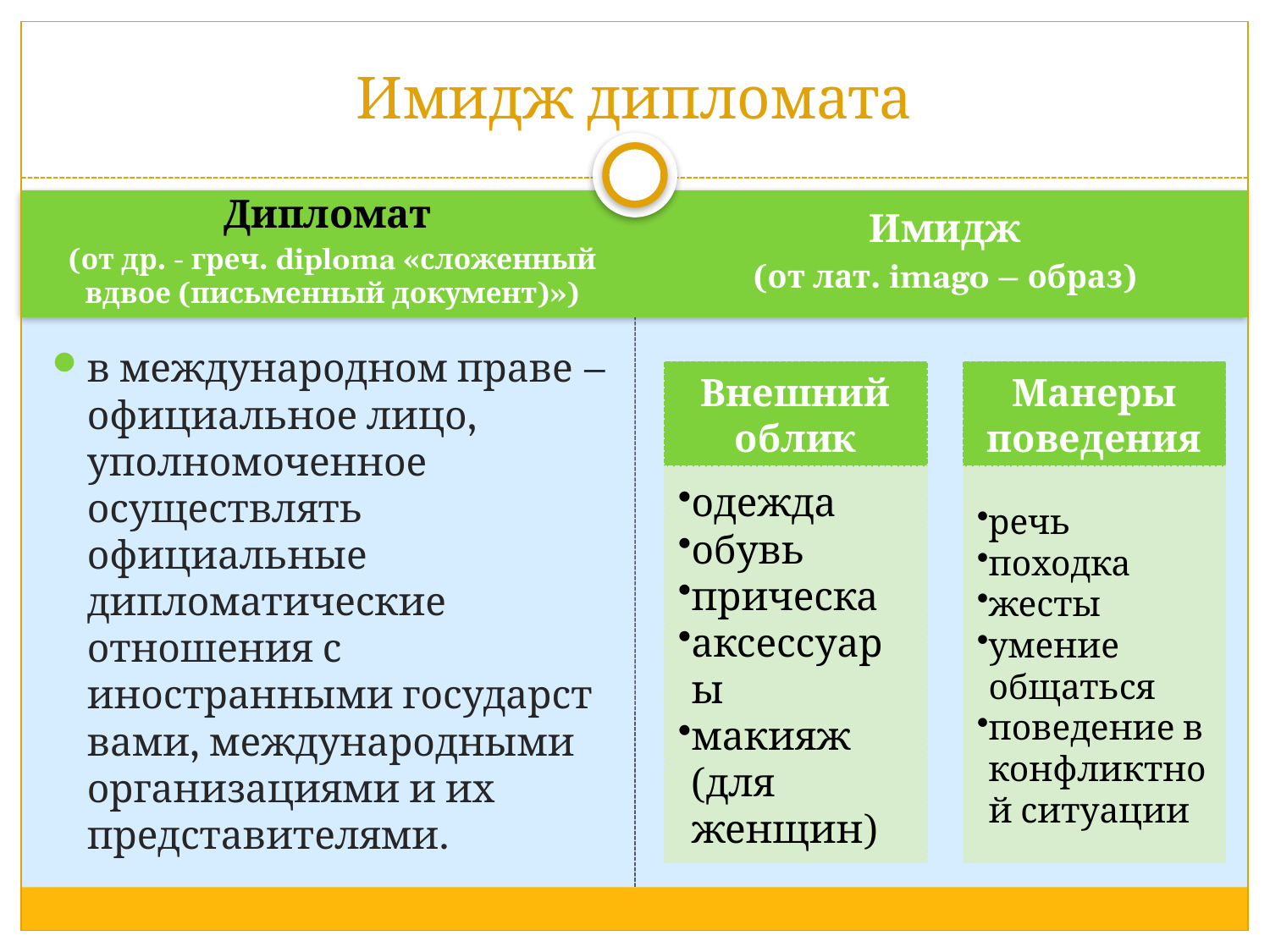

# Имидж дипломата
Дипломат
(от др. - греч. diploma «сложенный вдвое (письменный документ)»)
Имидж
(от лат. imago – образ)
в международном праве – официальное лицо, уполномоченное осуществлять официальные дипломатические отношения с иностранными государствами, международными организациями и их представителями.
Внешний облик
одежда
аксессуары
Манеры поведения
речь
поведение в конфликтной ситуации
обувь
прическа
макияж (для женщин)
походка
умение общаться
жесты